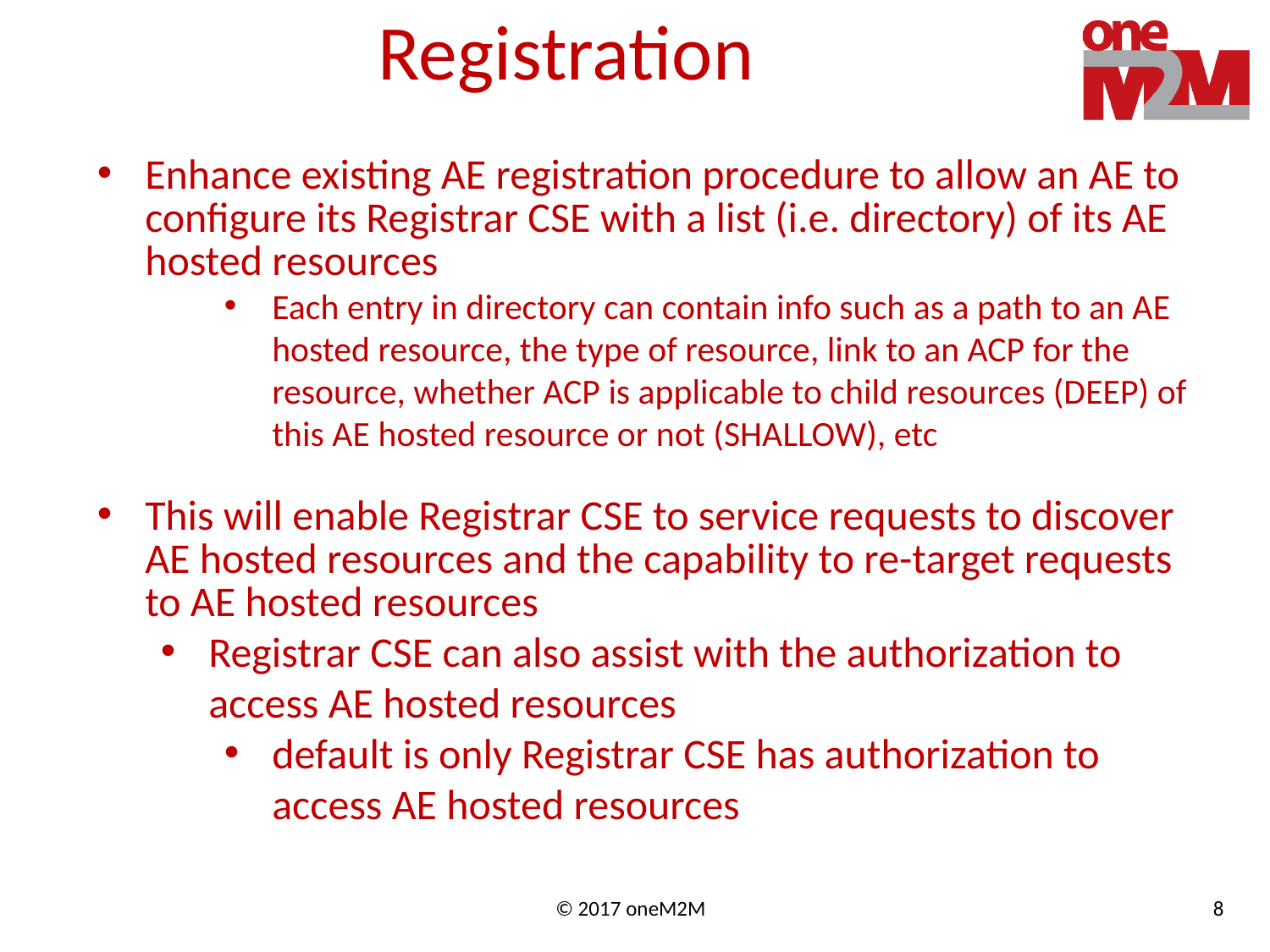

# Registration
Enhance existing AE registration procedure to allow an AE to configure its Registrar CSE with a list (i.e. directory) of its AE hosted resources
Each entry in directory can contain info such as a path to an AE hosted resource, the type of resource, link to an ACP for the resource, whether ACP is applicable to child resources (DEEP) of this AE hosted resource or not (SHALLOW), etc

This will enable Registrar CSE to service requests to discover AE hosted resources and the capability to re-target requests to AE hosted resources
Registrar CSE can also assist with the authorization to access AE hosted resources
default is only Registrar CSE has authorization to access AE hosted resources